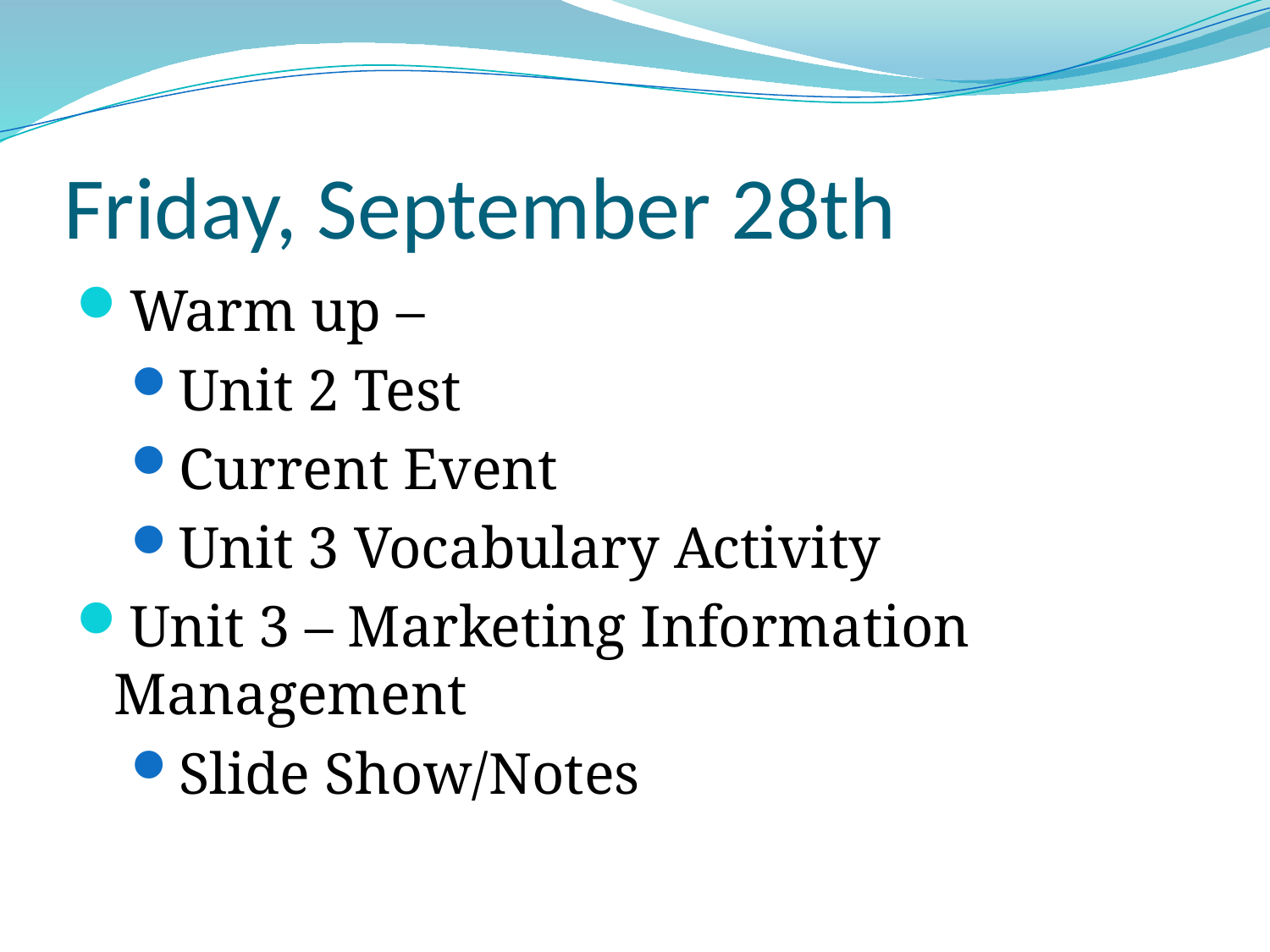

# Friday, September 28th
Warm up –
Unit 2 Test
Current Event
Unit 3 Vocabulary Activity
Unit 3 – Marketing Information Management
Slide Show/Notes